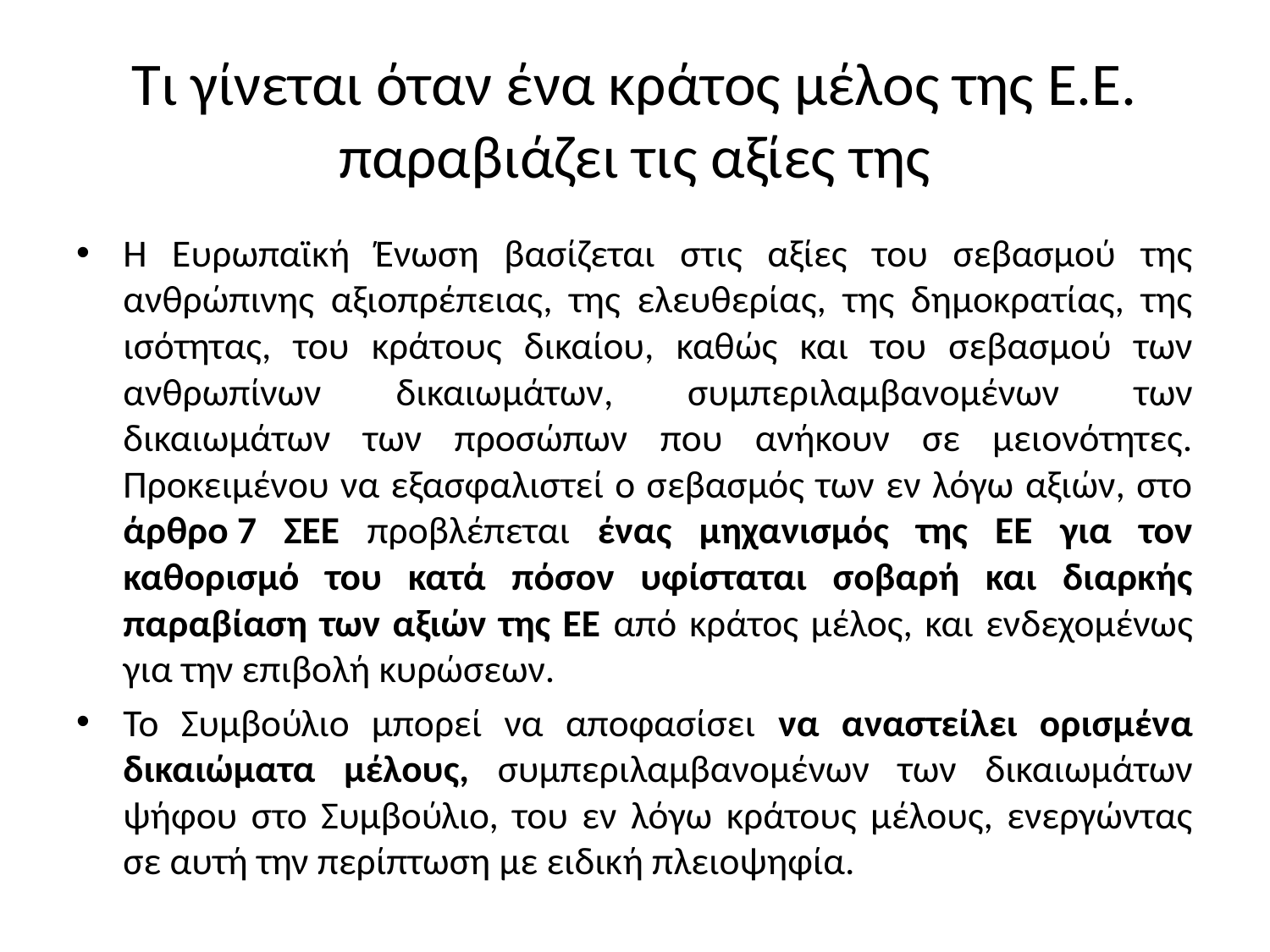

# Τι γίνεται όταν ένα κράτος μέλος της Ε.Ε. παραβιάζει τις αξίες της
Η Ευρωπαϊκή Ένωση βασίζεται στις αξίες του σεβασμού της ανθρώπινης αξιοπρέπειας, της ελευθερίας, της δημοκρατίας, της ισότητας, του κράτους δικαίου, καθώς και του σεβασμού των ανθρωπίνων δικαιωμάτων, συμπεριλαμβανομένων των δικαιωμάτων των προσώπων που ανήκουν σε μειονότητες. Προκειμένου να εξασφαλιστεί ο σεβασμός των εν λόγω αξιών, στο άρθρο 7 ΣΕΕ προβλέπεται ένας μηχανισμός της ΕΕ για τον καθορισμό του κατά πόσον υφίσταται σοβαρή και διαρκής παραβίαση των αξιών της ΕΕ από κράτος μέλος, και ενδεχομένως για την επιβολή κυρώσεων.
Το Συμβούλιο μπορεί να αποφασίσει να αναστείλει ορισμένα δικαιώματα μέλους, συμπεριλαμβανομένων των δικαιωμάτων ψήφου στο Συμβούλιο, του εν λόγω κράτους μέλους, ενεργώντας σε αυτή την περίπτωση με ειδική πλειοψηφία.